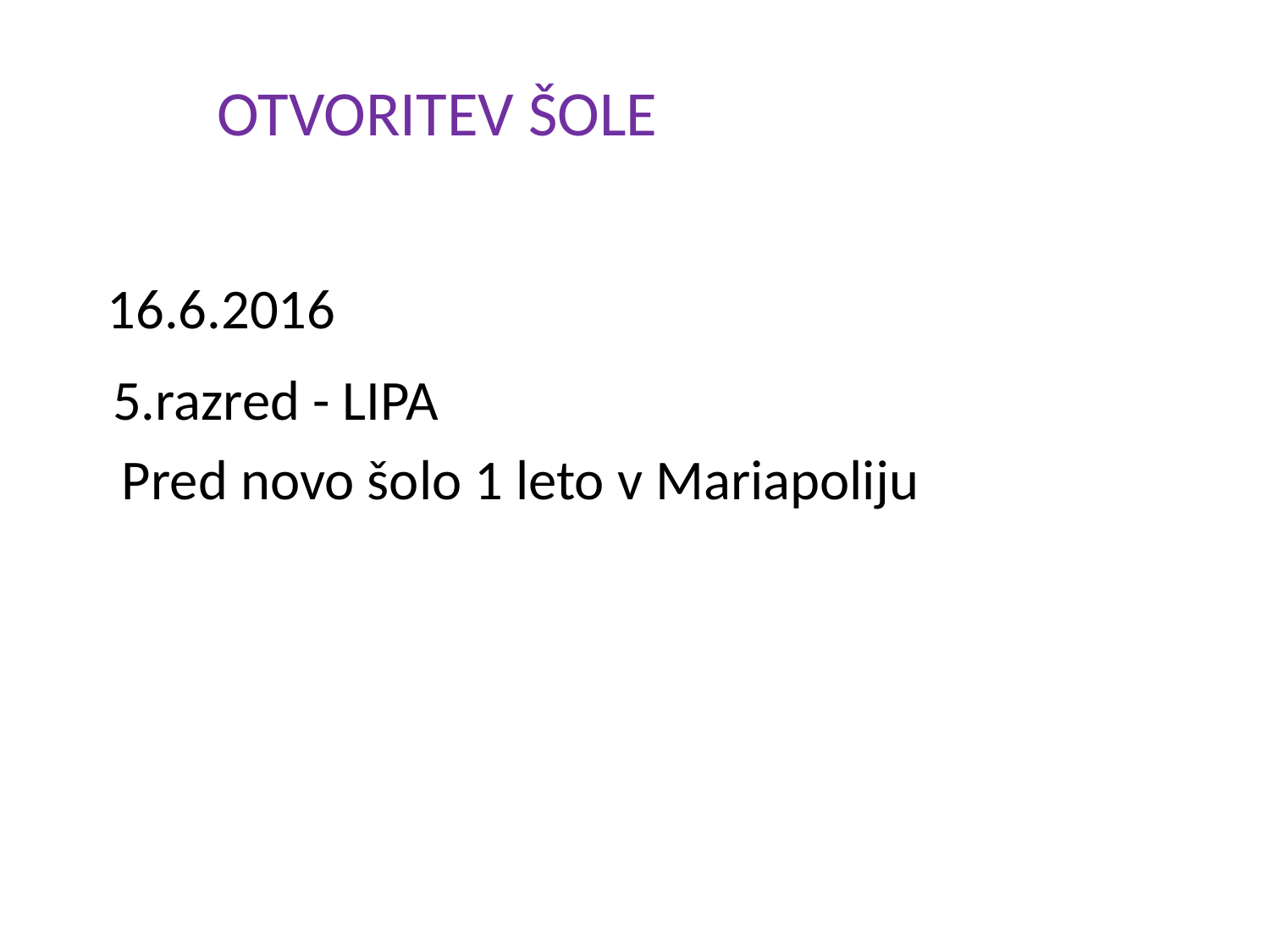

OTVORITEV ŠOLE
16.6.2016
  5.razred - LIPA
  Pred novo šolo 1 leto v Mariapoliju